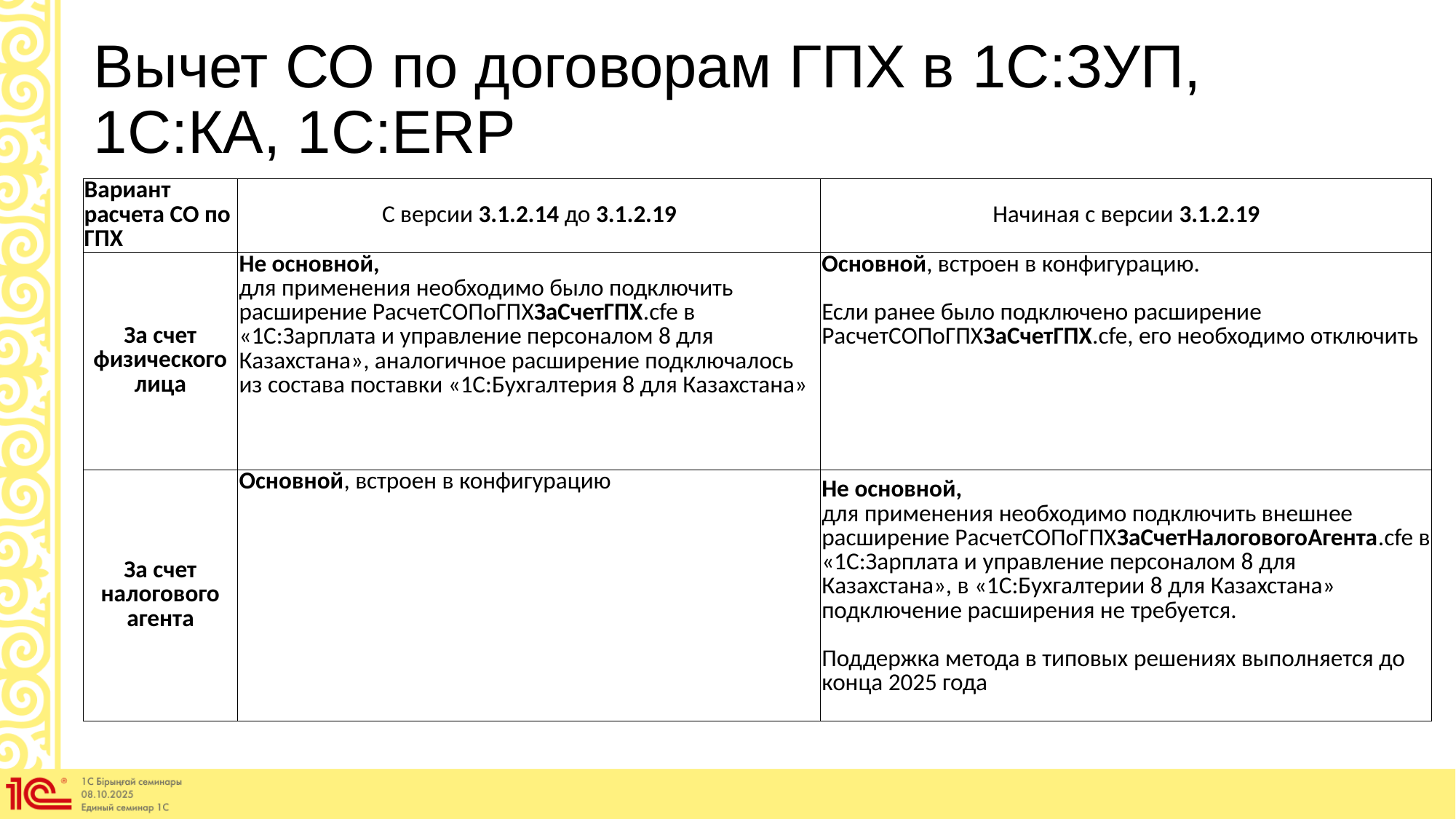

# Вычет СО по договорам ГПХ в 1С:ЗУП, 1С:КА, 1С:ERP
| Вариант расчета СО по ГПХ | С версии 3.1.2.14 до 3.1.2.19 | Начиная с версии 3.1.2.19 |
| --- | --- | --- |
| За счет физического лица | Не основной, для применения необходимо было подключить расширение РасчетСОПоГПХЗаСчетГПХ.cfe в «1С:Зарплата и управление персоналом 8 для Казахстана», аналогичное расширение подключалось из состава поставки «1С:Бухгалтерия 8 для Казахстана» | Основной, встроен в конфигурацию. Если ранее было подключено расширение РасчетСОПоГПХЗаСчетГПХ.cfe, его необходимо отключить |
| За счет налогового агента | Основной, встроен в конфигурацию | Не основной, для применения необходимо подключить внешнее расширение РасчетСОПоГПХЗаСчетНалоговогоАгента.cfe в «1С:Зарплата и управление персоналом 8 для Казахстана», в «1С:Бухгалтерии 8 для Казахстана» подключение расширения не требуется. Поддержка метода в типовых решениях выполняется до конца 2025 года |